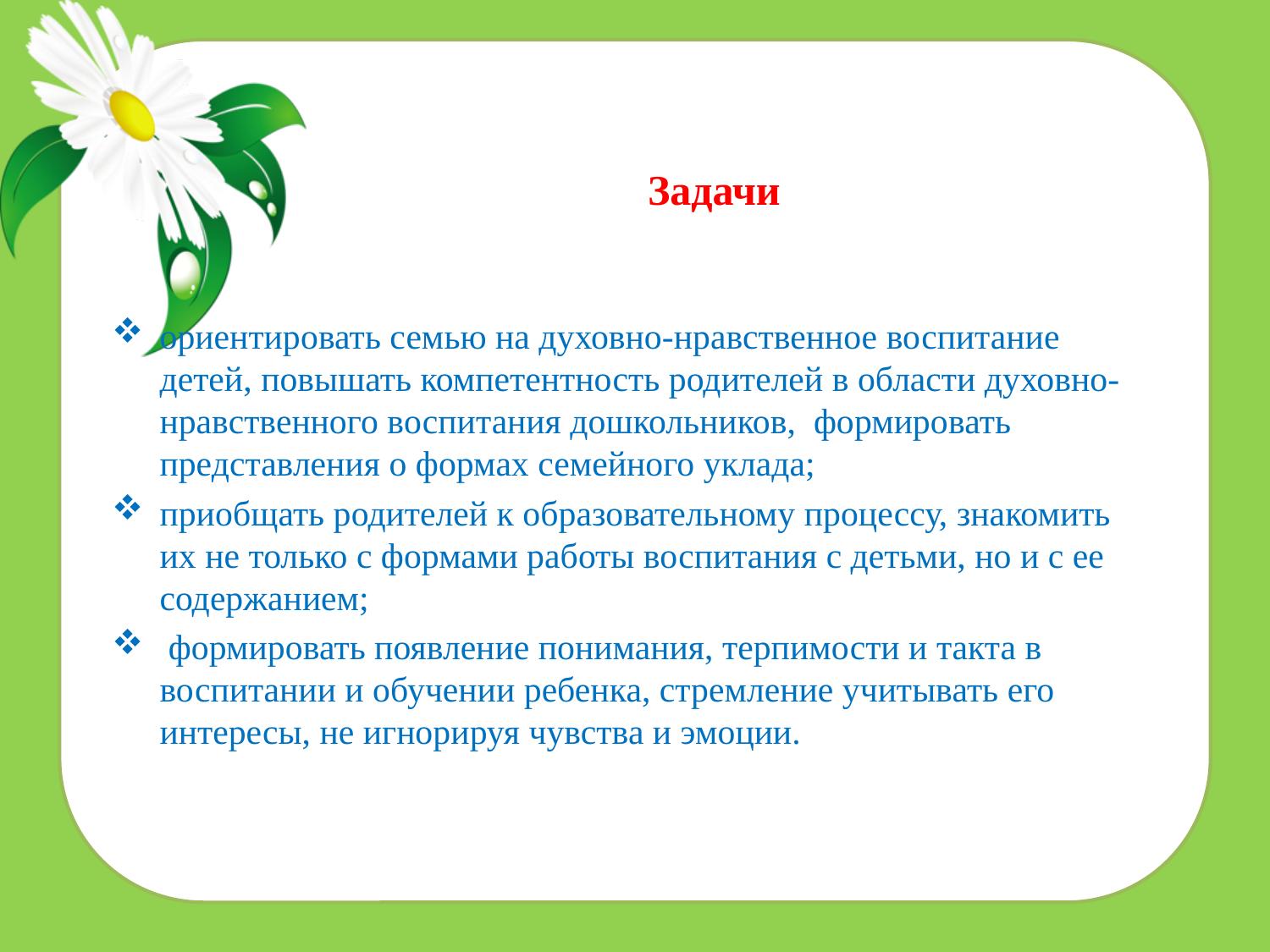

# Задачи
ориентировать семью на духовно-нравственное воспитание детей, повышать компетентность родителей в области духовно-нравственного воспитания дошкольников,  формировать представления о формах семейного уклада;
приобщать родителей к образовательному процессу, знакомить их не только с формами работы воспитания с детьми, но и с ее содержанием;
 формировать появление понимания, терпимости и такта в воспитании и обучении ребенка, стремление учитывать его интересы, не игнорируя чувства и эмоции.